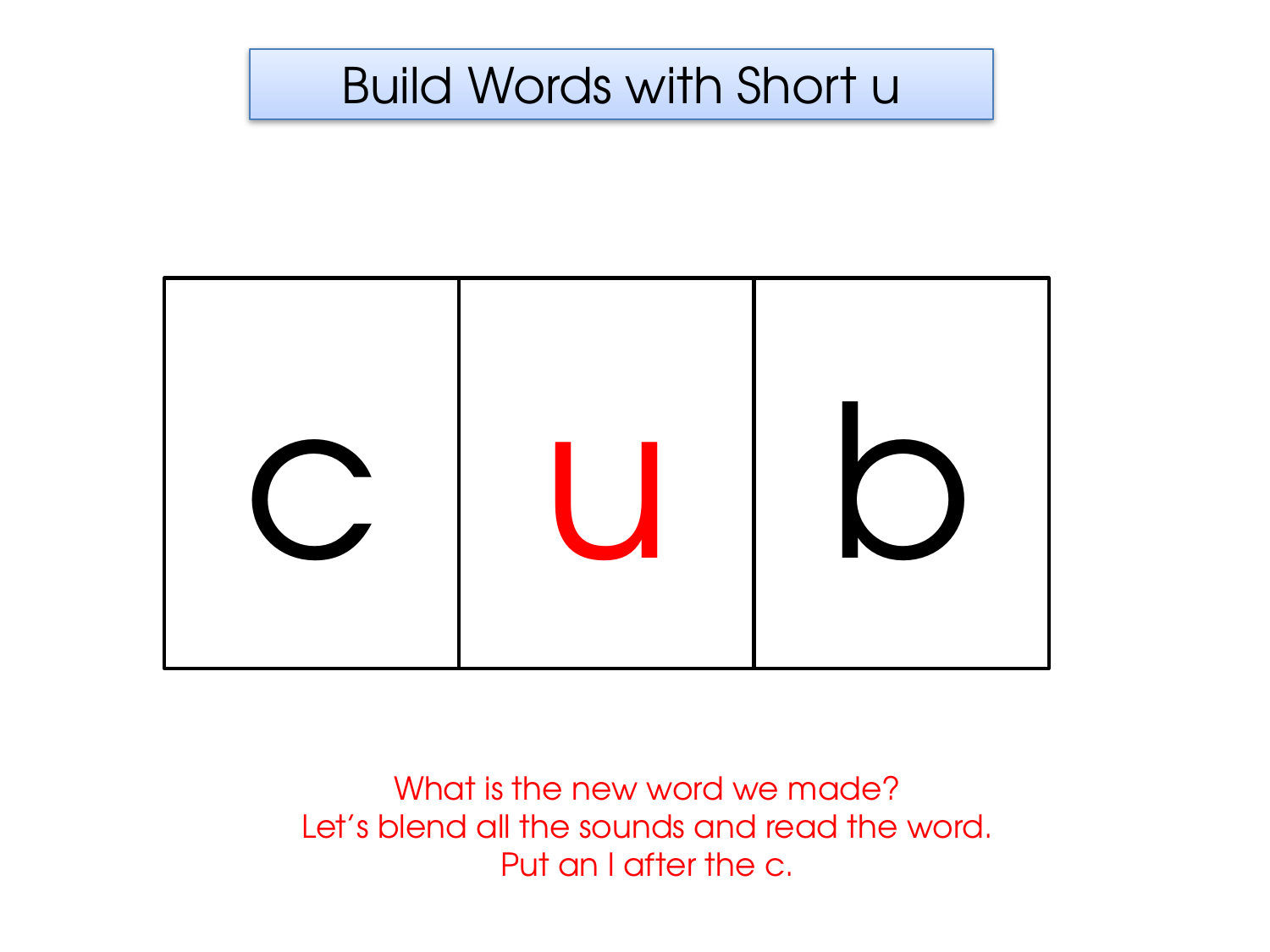

Build Words with Short u
c
u
b
What is the new word we made?
Let’s blend all the sounds and read the word.
Put an l after the c.